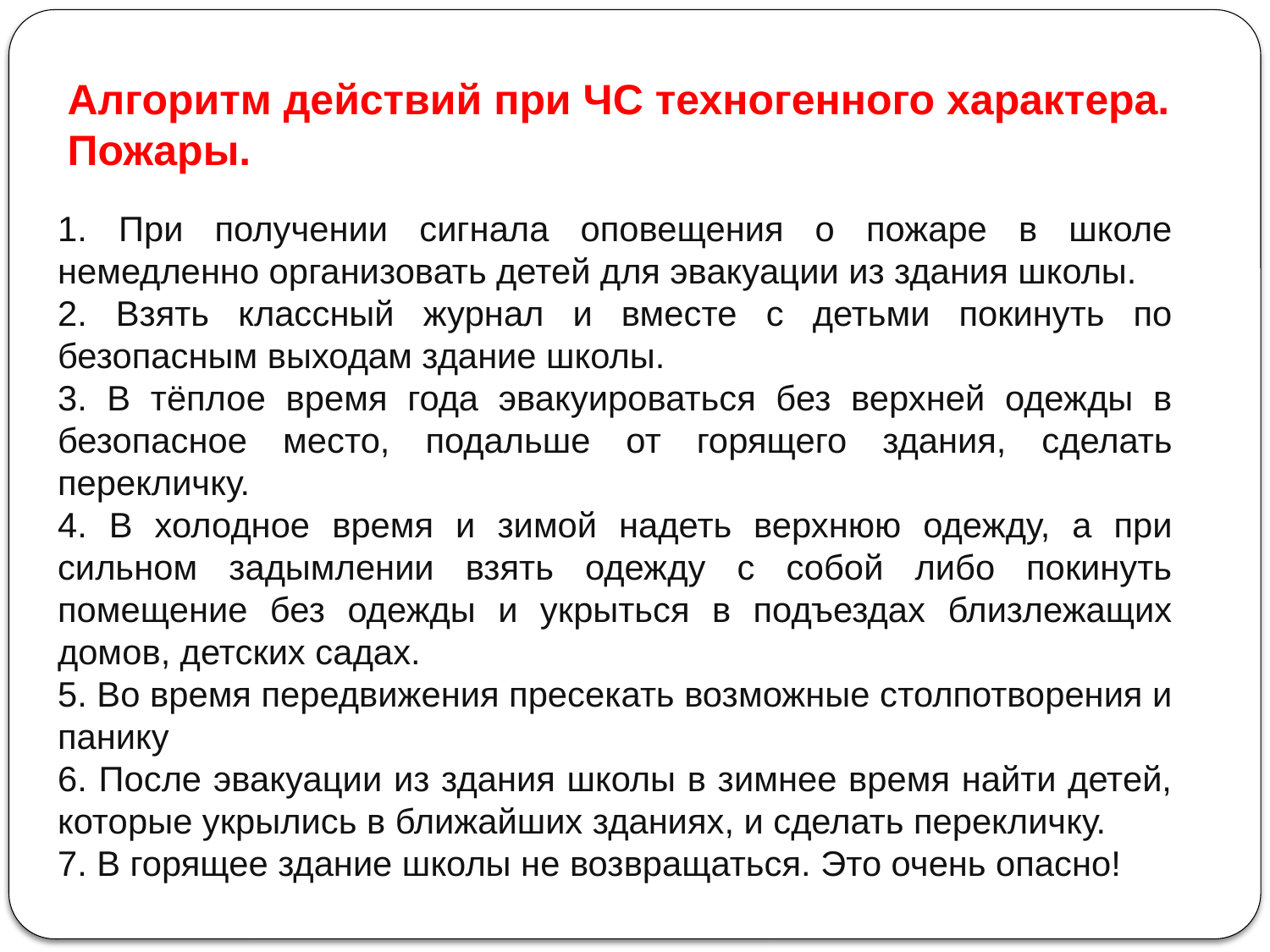

Алгоритм действий при ЧС техногенного характера. Пожары.

1. При получении сигнала оповещения о пожаре в школе немедленно организовать детей для эвакуации из здания школы.
2. Взять классный журнал и вместе с детьми покинуть по безопасным выходам здание школы.
3. В тёплое время года эвакуироваться без верхней одежды в безопасное место, подальше от горящего здания, сделать перекличку.
4. В холодное время и зимой надеть верхнюю одежду, а при сильном задымлении взять одежду с собой либо покинуть помещение без одежды и укрыться в подъездах близлежащих домов, детских садах.
5. Во время передвижения пресекать возможные столпотворения и панику
6. После эвакуации из здания школы в зимнее время найти детей, которые укрылись в ближайших зданиях, и сделать перекличку.
7. В горящее здание школы не возвращаться. Это очень опасно!